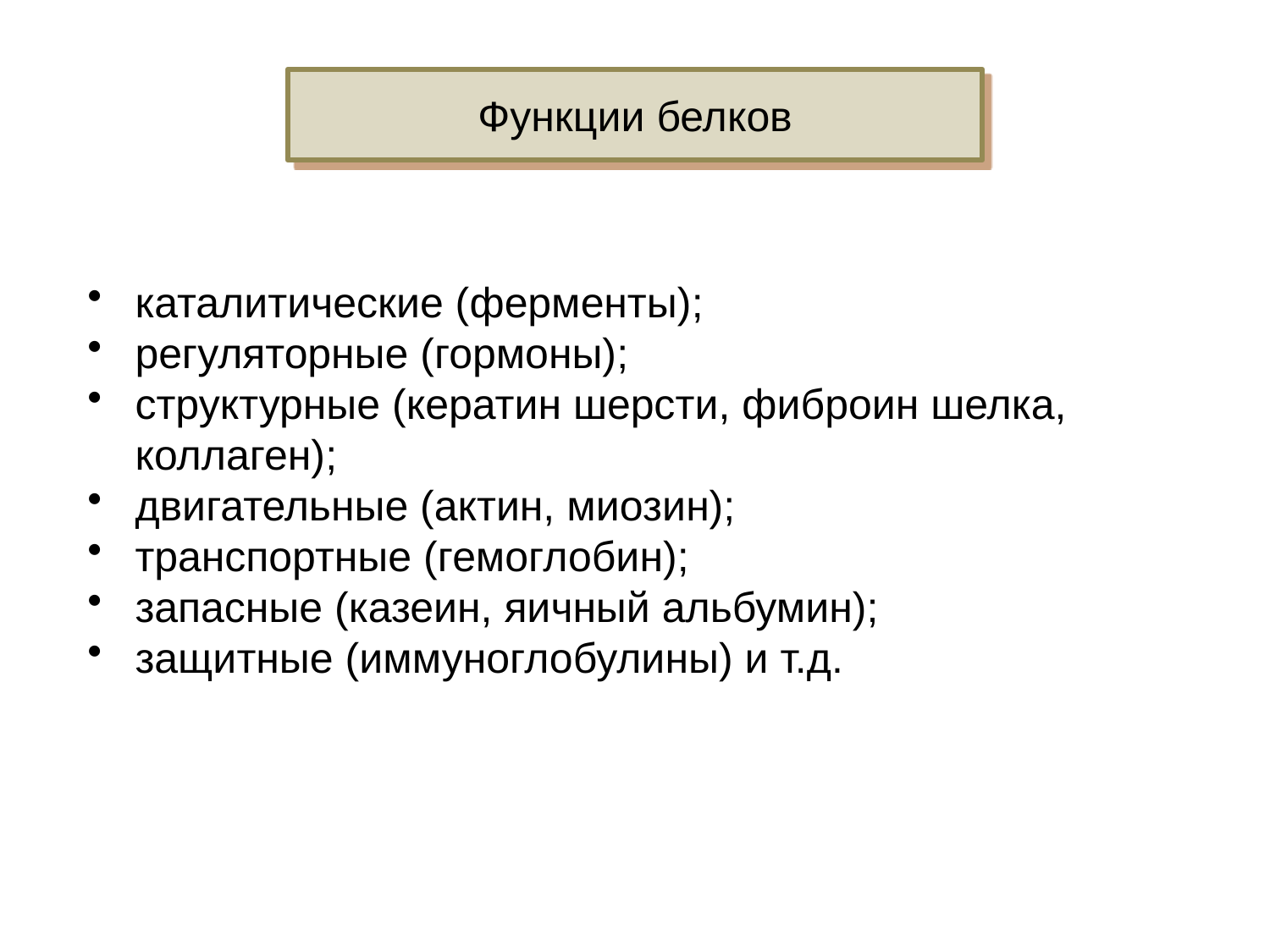

Функции белков

каталитические (ферменты);
регуляторные (гормоны);
структурные (кератин шерсти, фиброин шелка, коллаген);
двигательные (актин, миозин);
транспортные (гемоглобин);
запасные (казеин, яичный альбумин);
защитные (иммуноглобулины) и т.д.